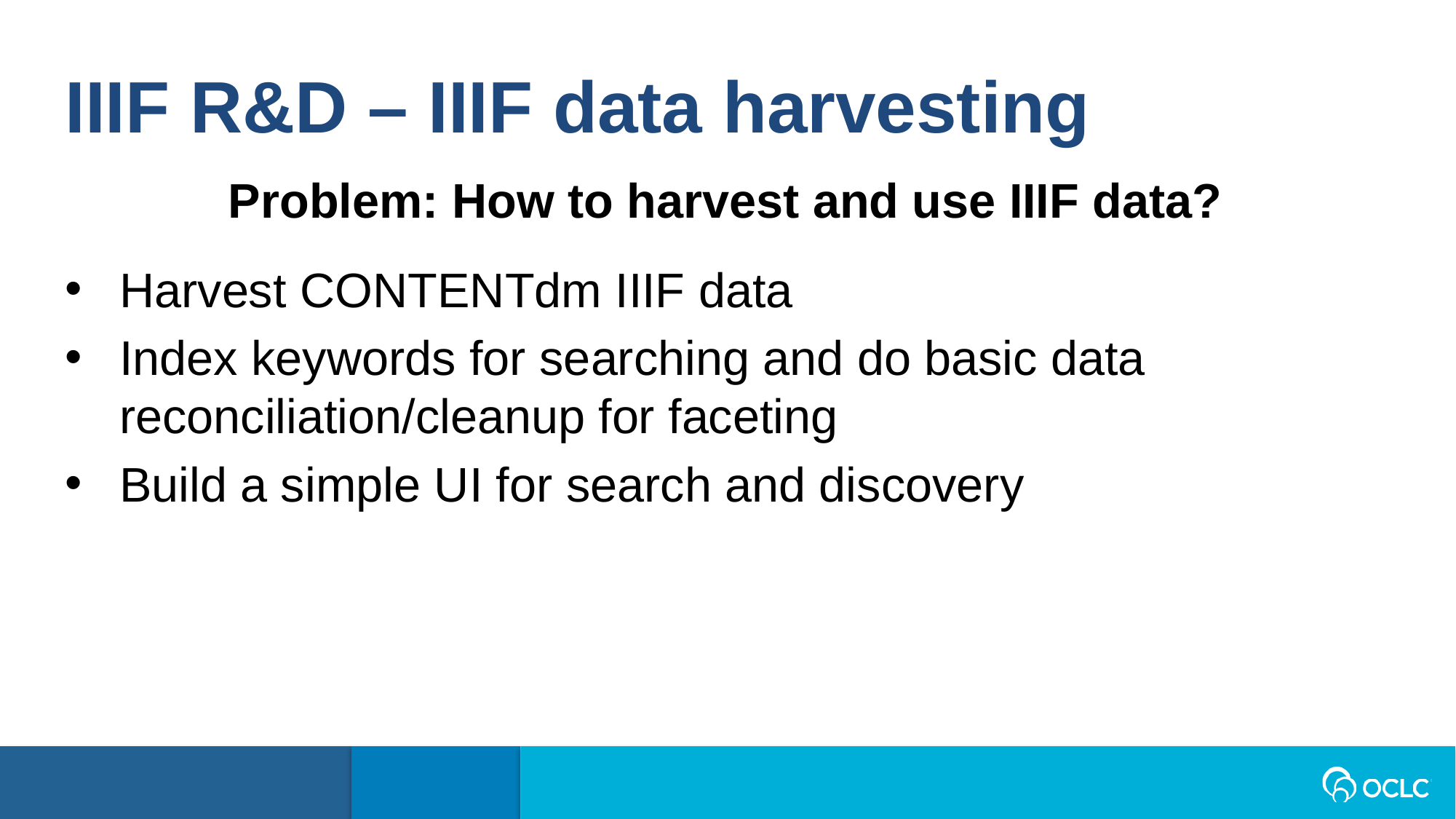

IIIF R&D – IIIF data harvesting

Problem: How to harvest and use IIIF data?
Harvest CONTENTdm IIIF data
Index keywords for searching and do basic data reconciliation/cleanup for faceting
Build a simple UI for search and discovery